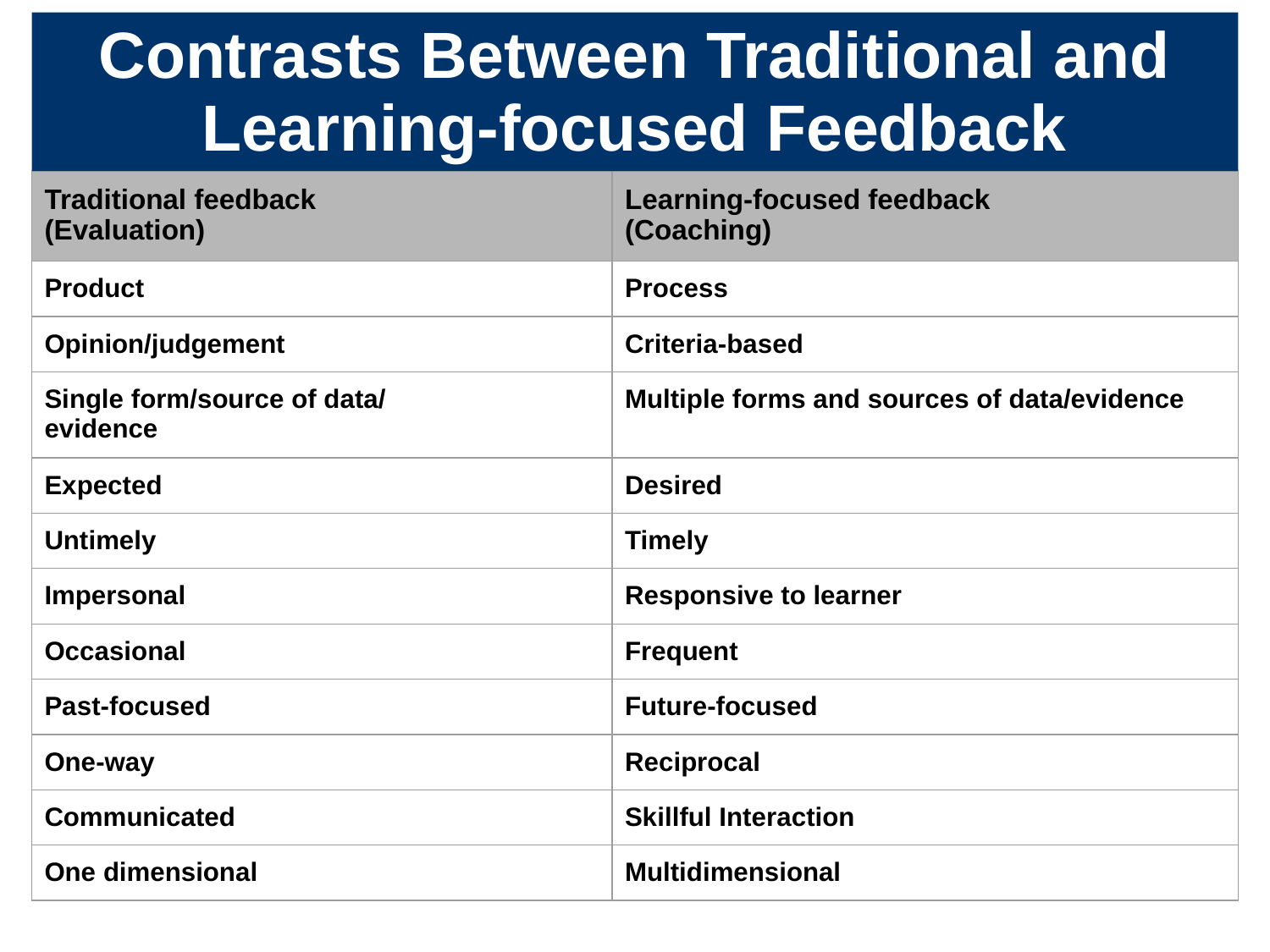

Contrasts Between Traditional and Learning-focused Feedback
| Traditional feedback (Evaluation) | Learning-focused feedback (Coaching) |
| --- | --- |
| Product | Process |
| Opinion/judgement | Criteria-based |
| Single form/source of data/ evidence | Multiple forms and sources of data/evidence |
| Expected | Desired |
| Untimely | Timely |
| Impersonal | Responsive to learner |
| Occasional | Frequent |
| Past-focused | Future-focused |
| One-way | Reciprocal |
| Communicated | Skillful Interaction |
| One dimensional | Multidimensional |